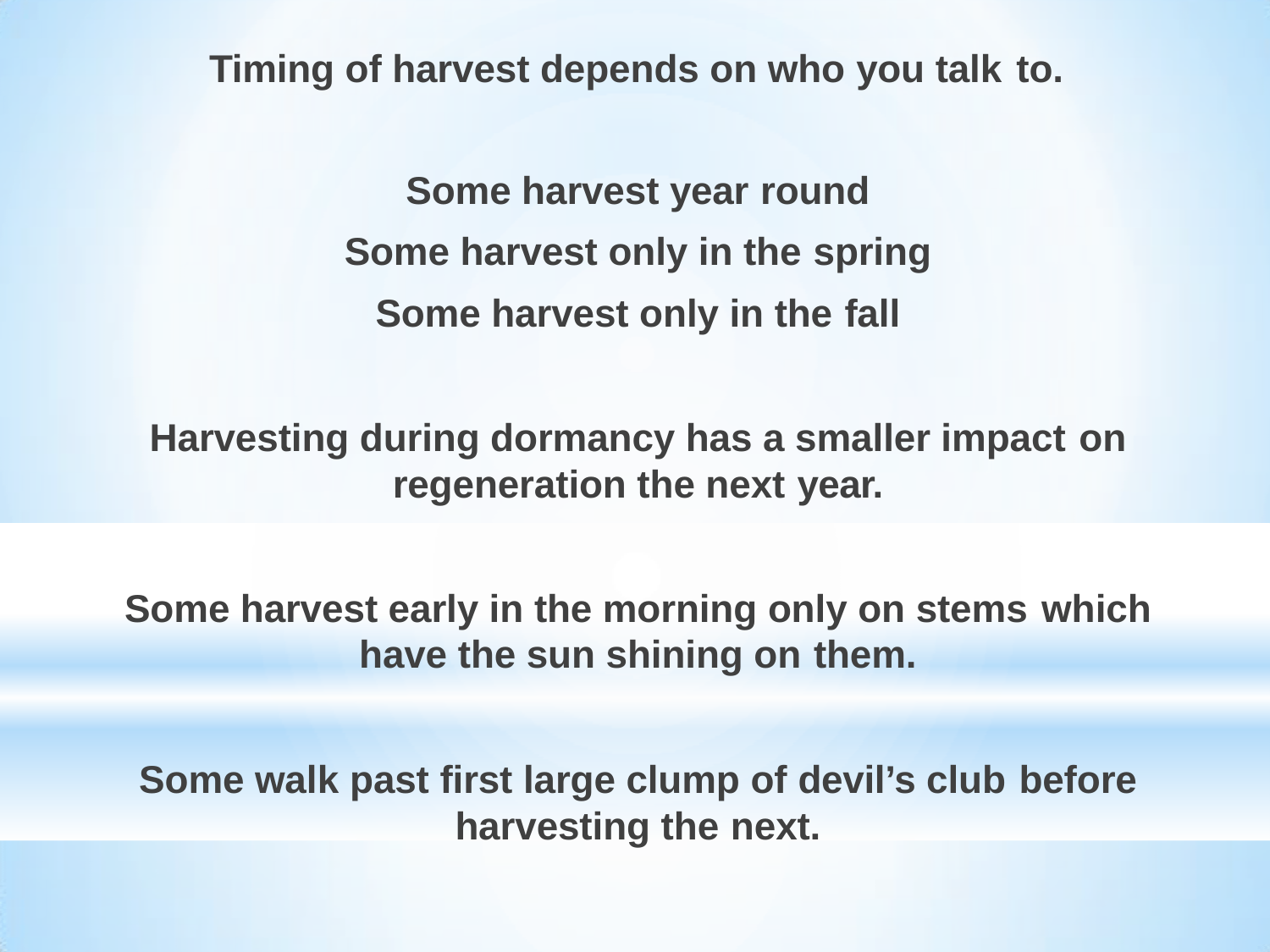

# Timing of harvest depends on who you talk to.
Some harvest year round
Some harvest only in the spring
Some harvest only in the fall

Harvesting during dormancy has a smaller impact on
regeneration the next year.

Some harvest early in the morning only on stems which
have the sun shining on them.

Some walk past first large clump of devil’s club before
harvesting the next.